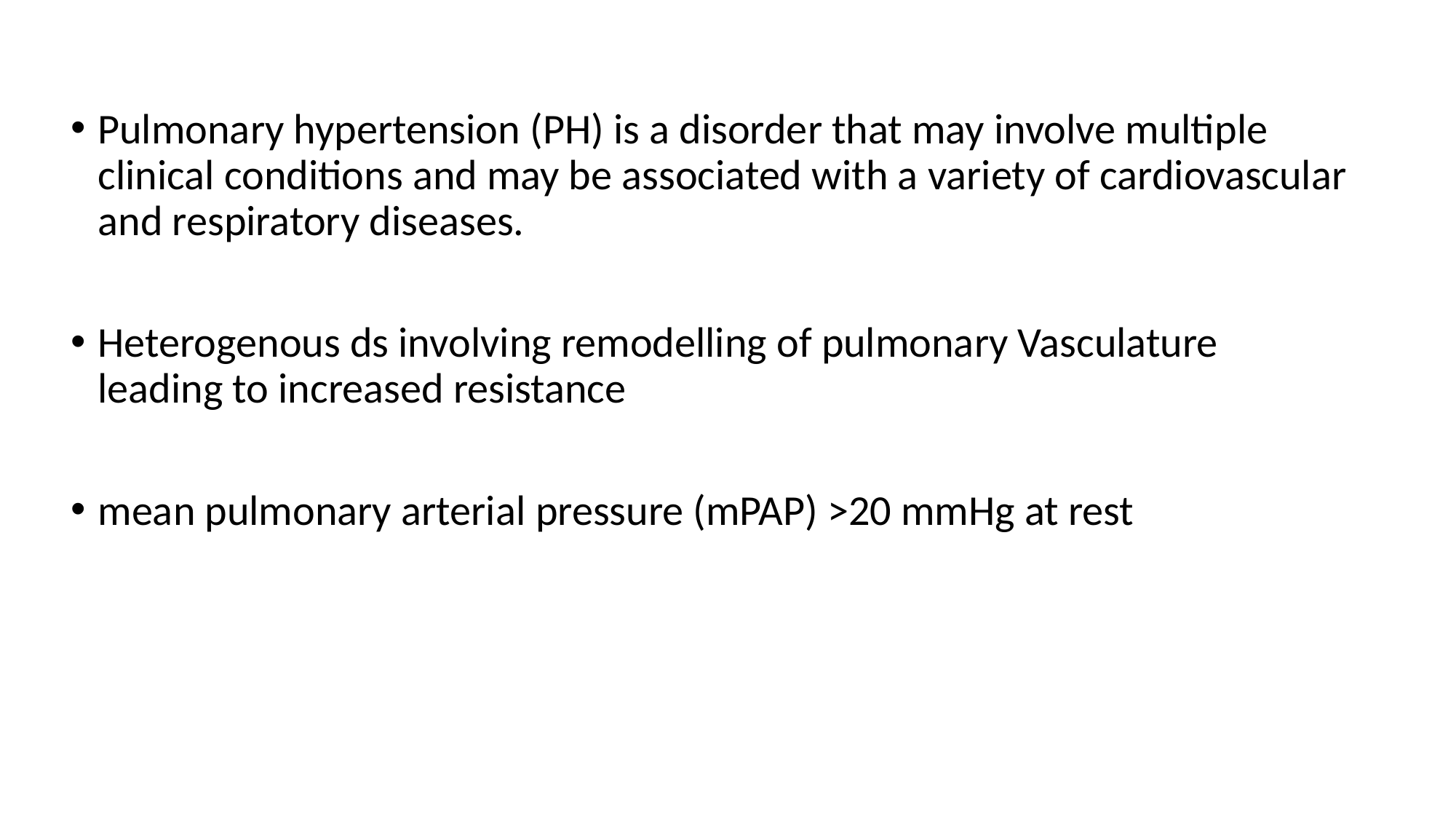

#
Pulmonary hypertension (PH) is a disorder that may involve multiple clinical conditions and may be associated with a variety of cardiovascular and respiratory diseases.

Heterogenous ds involving remodelling of pulmonary Vasculature leading to increased resistance

mean pulmonary arterial pressure (mPAP) >20 mmHg at rest